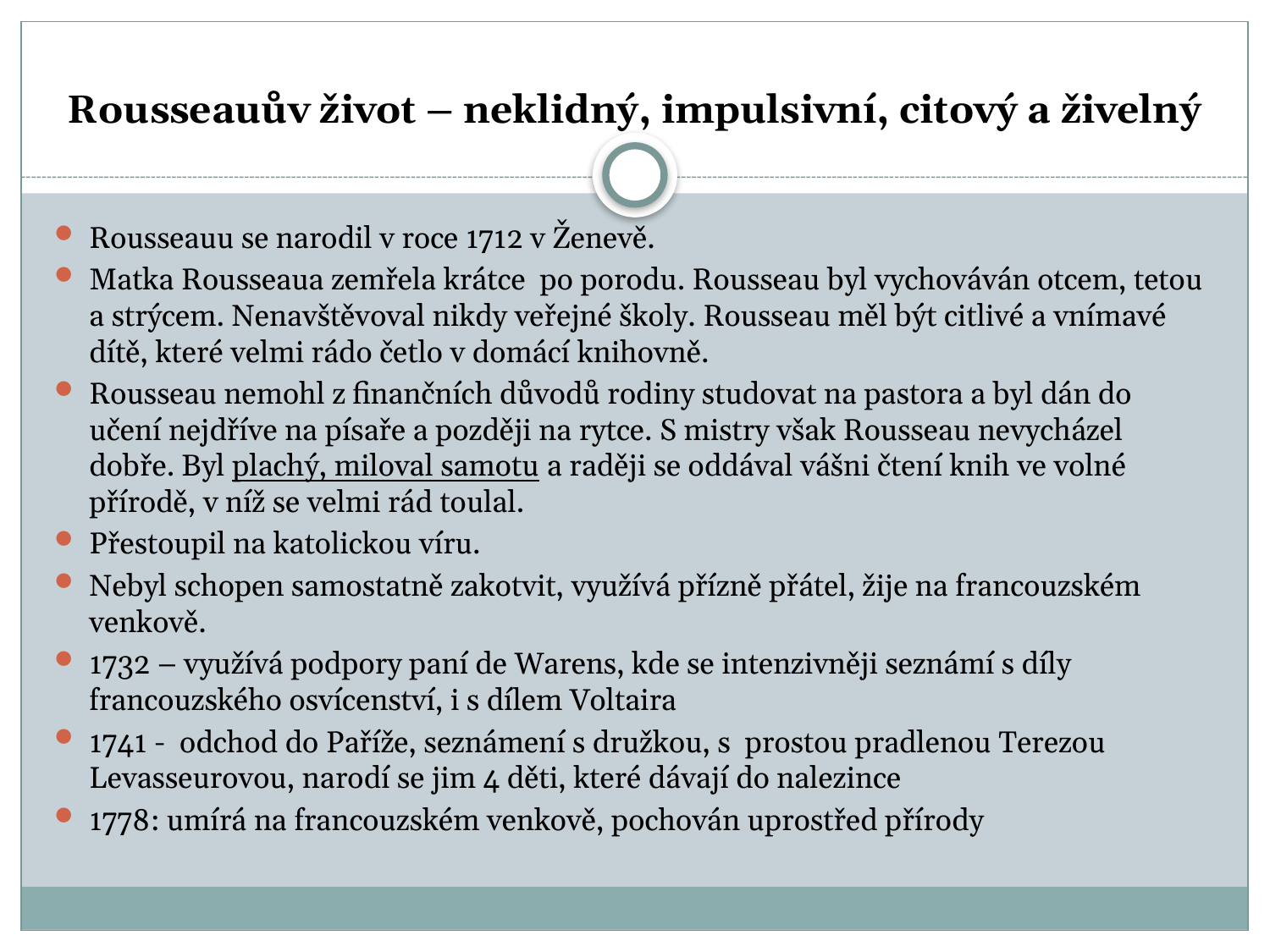

# Rousseauův život – neklidný, impulsivní, citový a živelný
Rousseauu se narodil v roce 1712 v Ženevě.
Matka Rousseaua zemřela krátce  po porodu. Rousseau byl vychováván otcem, tetou a strýcem. Nenavštěvoval nikdy veřejné školy. Rousseau měl být citlivé a vnímavé dítě, které velmi rádo četlo v domácí knihovně.
Rousseau nemohl z finančních důvodů rodiny studovat na pastora a byl dán do učení nejdříve na písaře a později na rytce. S mistry však Rousseau nevycházel dobře. Byl plachý, miloval samotu a raději se oddával vášni čtení knih ve volné přírodě, v níž se velmi rád toulal.
Přestoupil na katolickou víru.
Nebyl schopen samostatně zakotvit, využívá přízně přátel, žije na francouzském venkově.
1732 – využívá podpory paní de Warens, kde se intenzivněji seznámí s díly francouzského osvícenství, i s dílem Voltaira
1741 -  odchod do Paříže, seznámení s družkou, s  prostou pradlenou Terezou Levasseurovou, narodí se jim 4 děti, které dávají do nalezince
1778: umírá na francouzském venkově, pochován uprostřed přírody